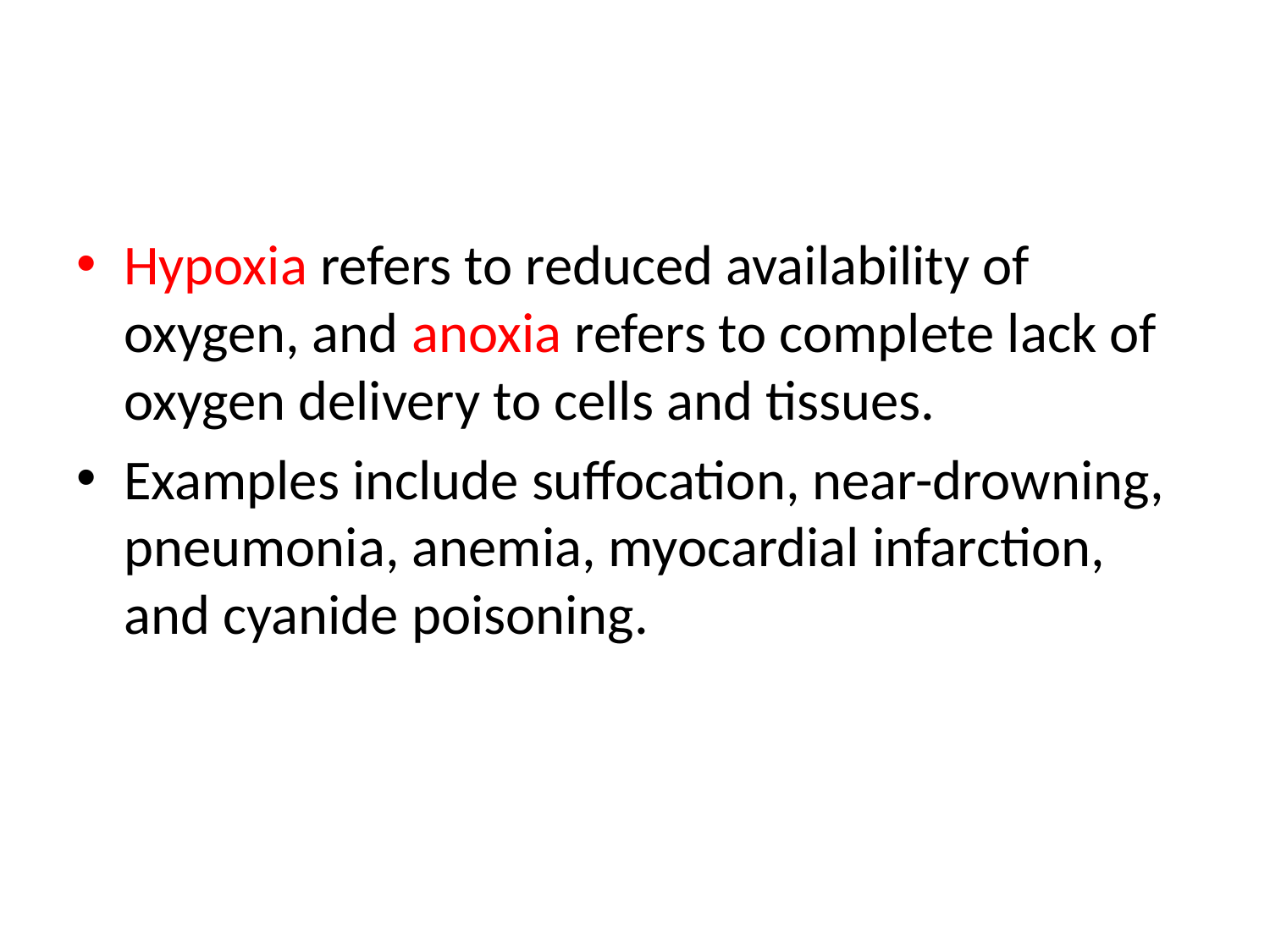

#
Hypoxia refers to reduced availability of oxygen, and anoxia refers to complete lack of oxygen delivery to cells and tissues.
Examples include suffocation, near-drowning, pneumonia, anemia, myocardial infarction, and cyanide poisoning.